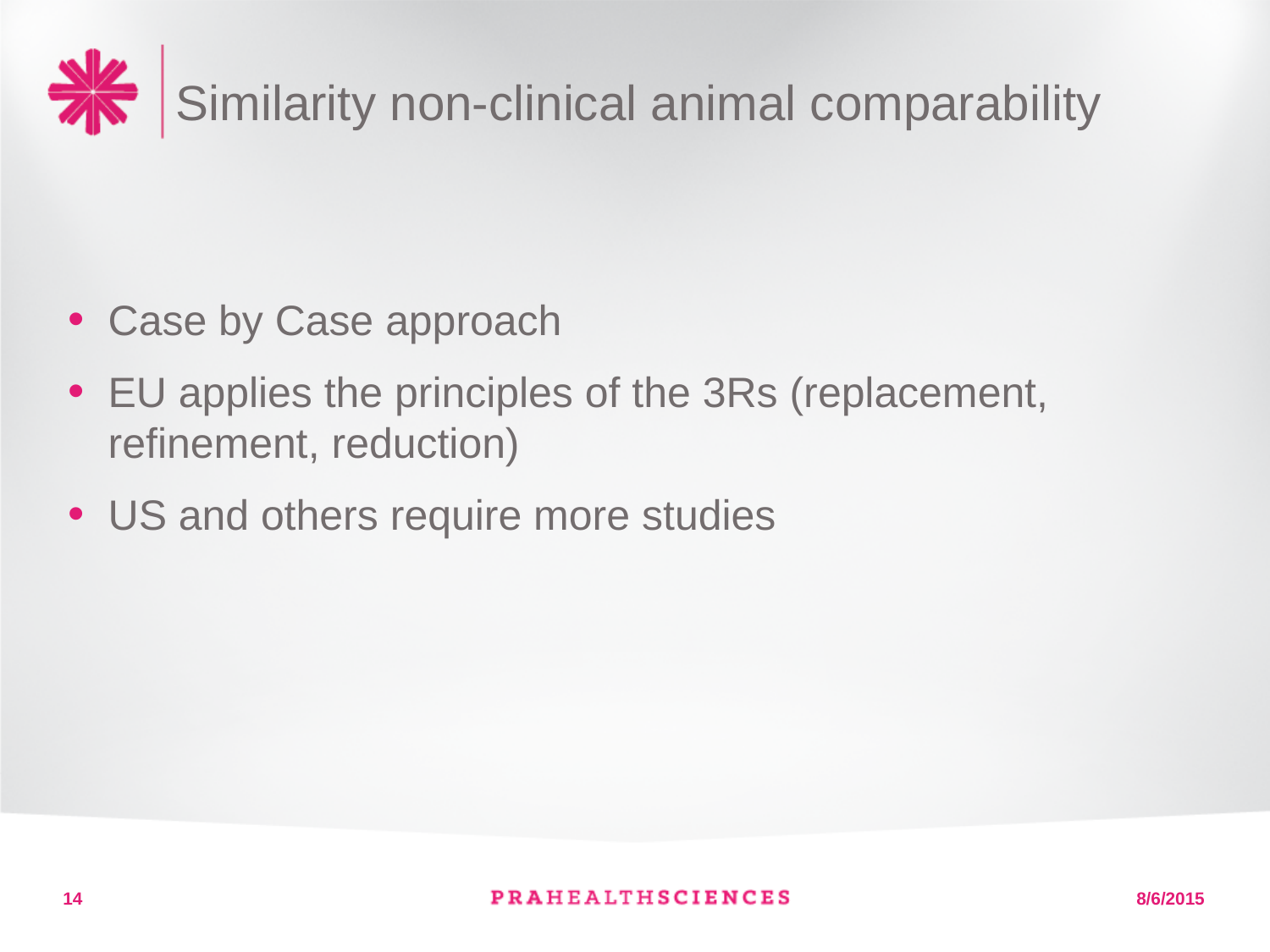

# Similarity non-clinical animal comparability

Case by Case approach
EU applies the principles of the 3Rs (replacement, refinement, reduction)
US and others require more studies

14